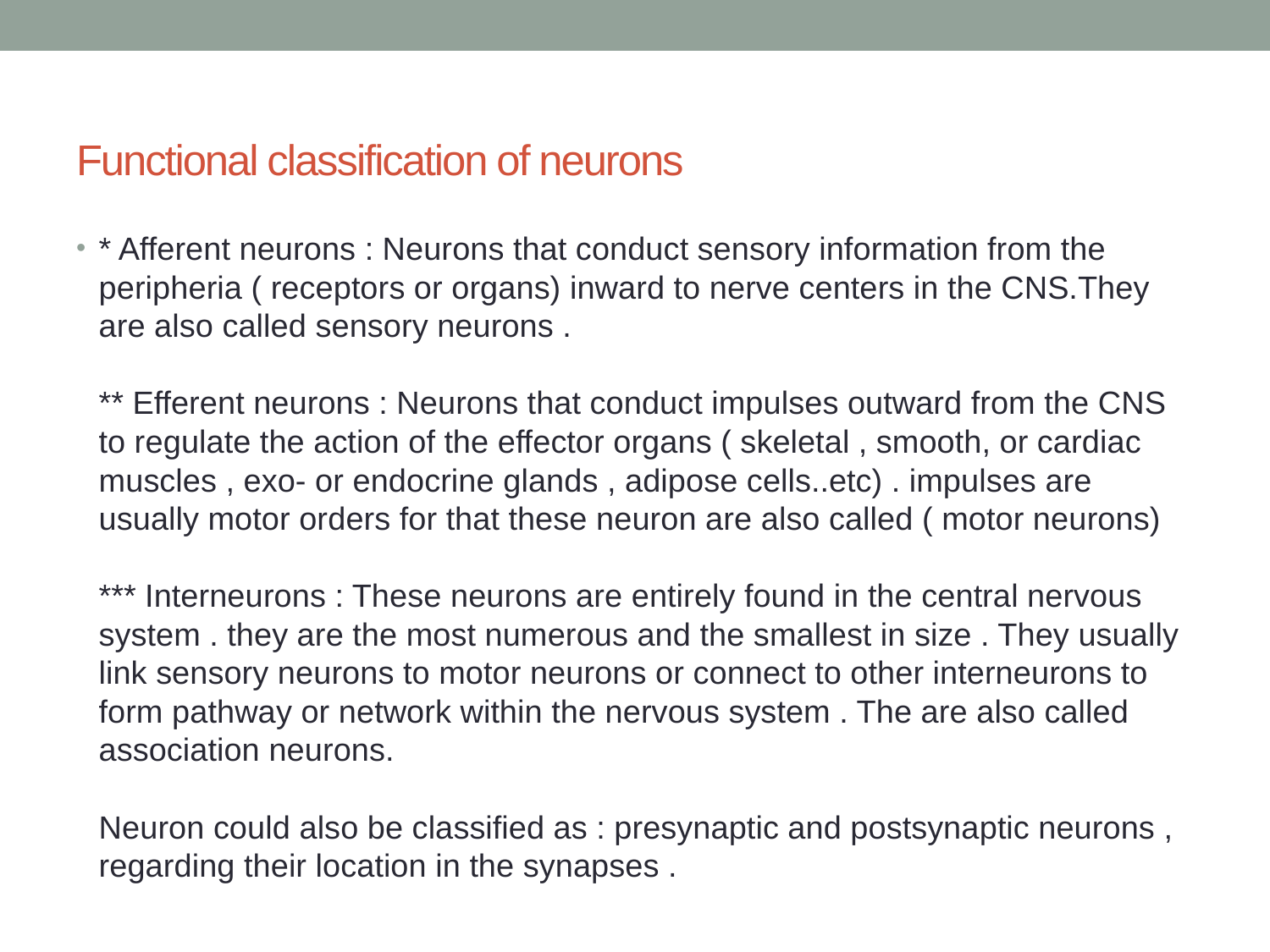

# Functional classification of neurons
* Afferent neurons : Neurons that conduct sensory information from the peripheria ( receptors or organs) inward to nerve centers in the CNS.They are also called sensory neurons .
** Efferent neurons : Neurons that conduct impulses outward from the CNS to regulate the action of the effector organs ( skeletal , smooth, or cardiac muscles , exo- or endocrine glands , adipose cells..etc) . impulses are usually motor orders for that these neuron are also called ( motor neurons)
*** Interneurons : These neurons are entirely found in the central nervous system . they are the most numerous and the smallest in size . They usually link sensory neurons to motor neurons or connect to other interneurons to form pathway or network within the nervous system . The are also called association neurons.
Neuron could also be classified as : presynaptic and postsynaptic neurons , regarding their location in the synapses .